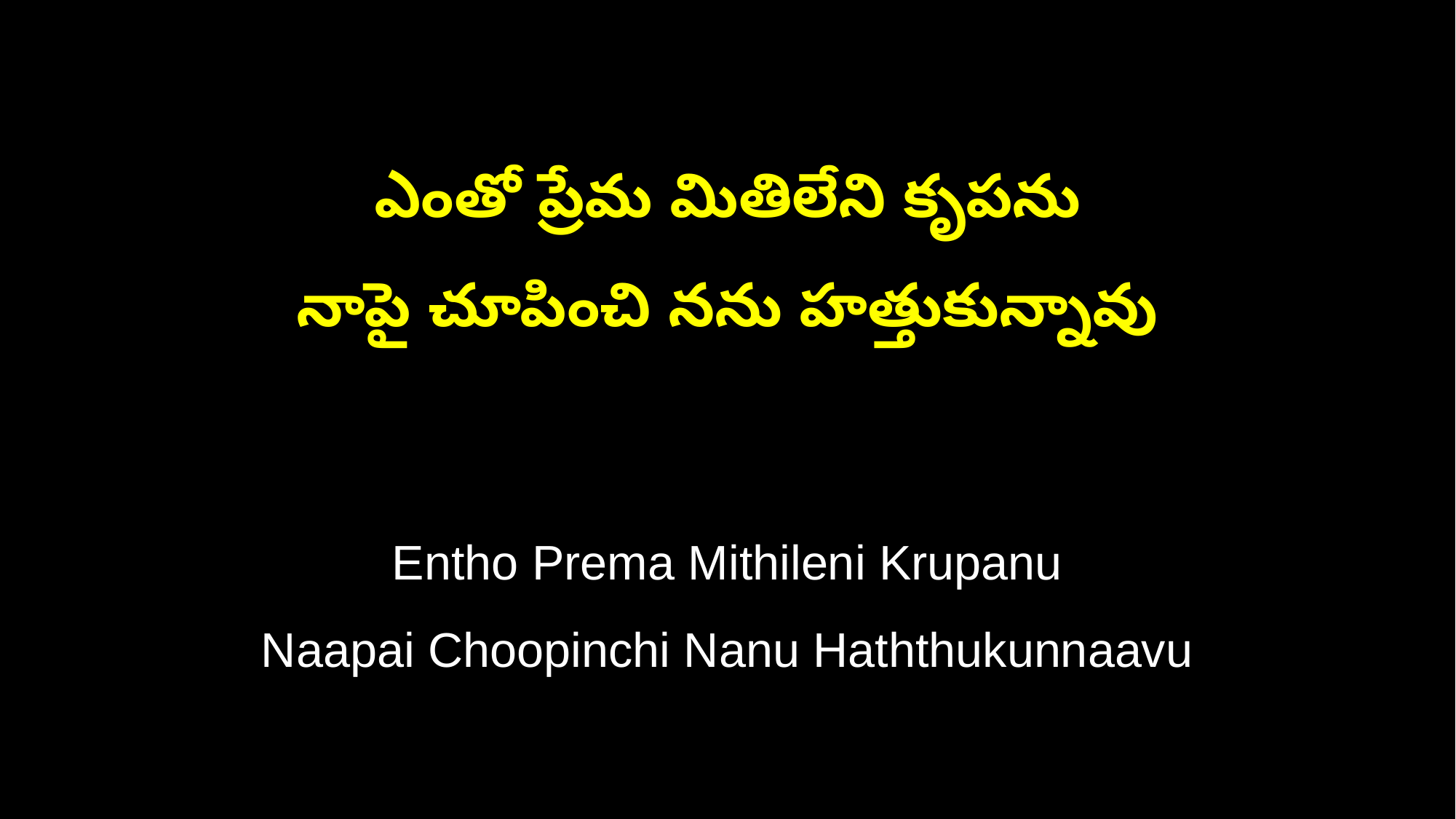

ఎంతో ప్రేమ మితిలేని కృపను
నాపై చూపించి నను హత్తుకున్నావు
Entho Prema Mithileni Krupanu
Naapai Choopinchi Nanu Haththukunnaavu